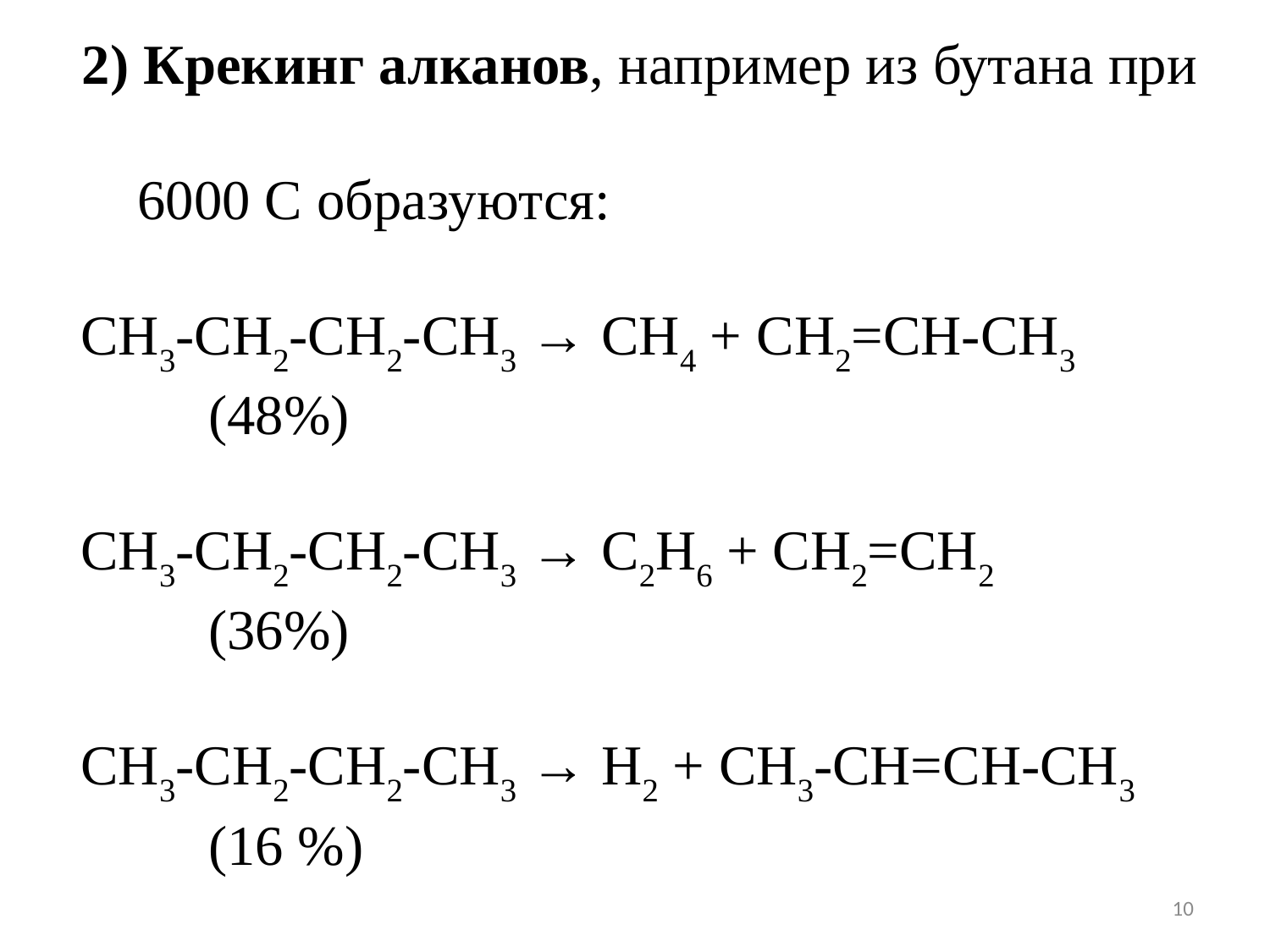

2) Крекинг алканов, например из бутана при
      6000 С образуются:

  CH3-CH2-CH2-CH3 → CH4 + CH2=CH-CH3
           (48%)

  CH3-CH2-CH2-CH3 → C2H6 + CH2=CH2
           (36%)

  CH3-CH2-CH2-CH3 → H2 + CH3-CH=CH-CH3
           (16 %)

10